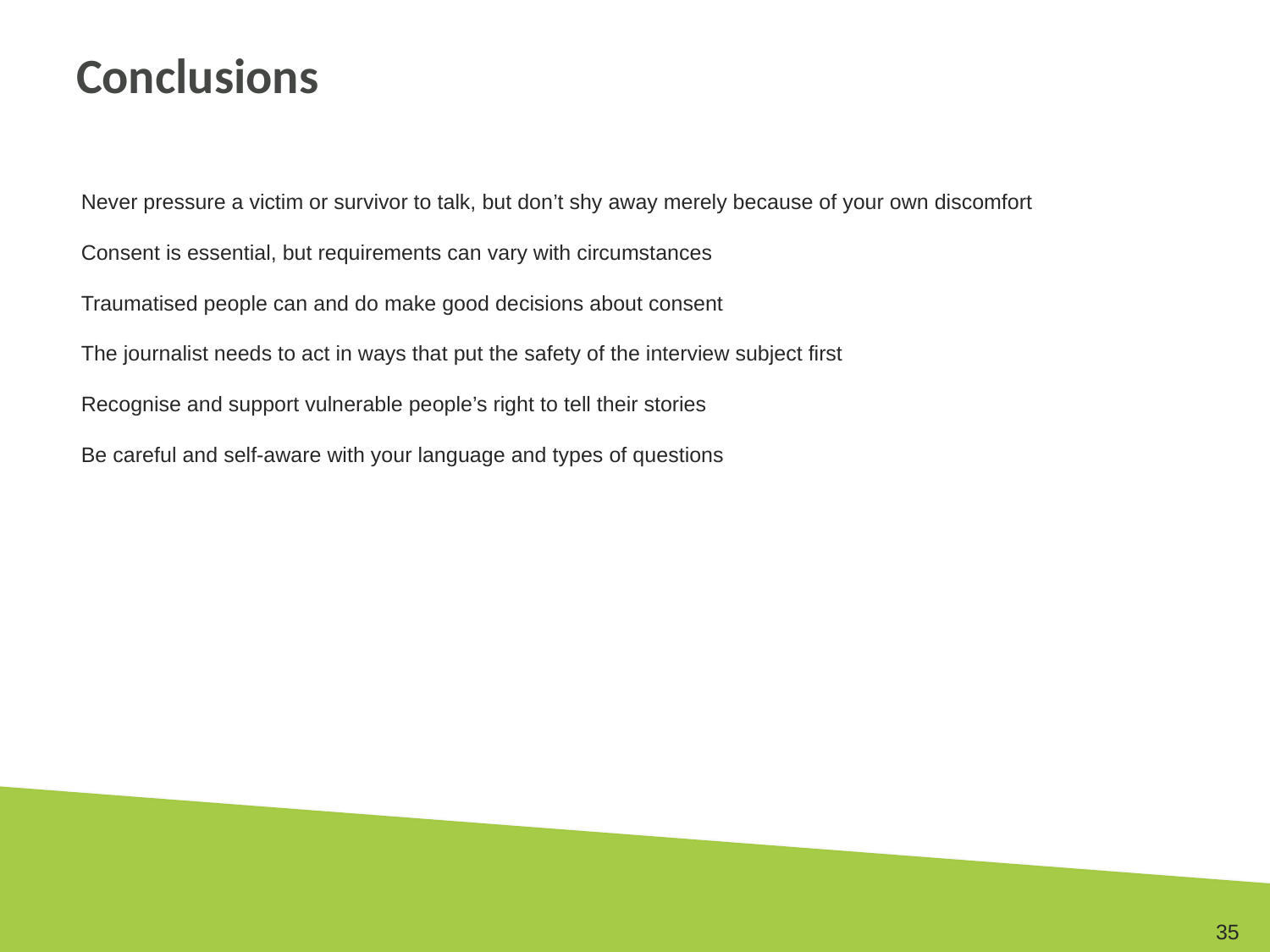

# Conclusions
Never pressure a victim or survivor to talk, but don’t shy away merely because of your own discomfort

Consent is essential, but requirements can vary with circumstances

Traumatised people can and do make good decisions about consent

The journalist needs to act in ways that put the safety of the interview subject first

Recognise and support vulnerable people’s right to tell their stories

Be careful and self-aware with your language and types of questions

35